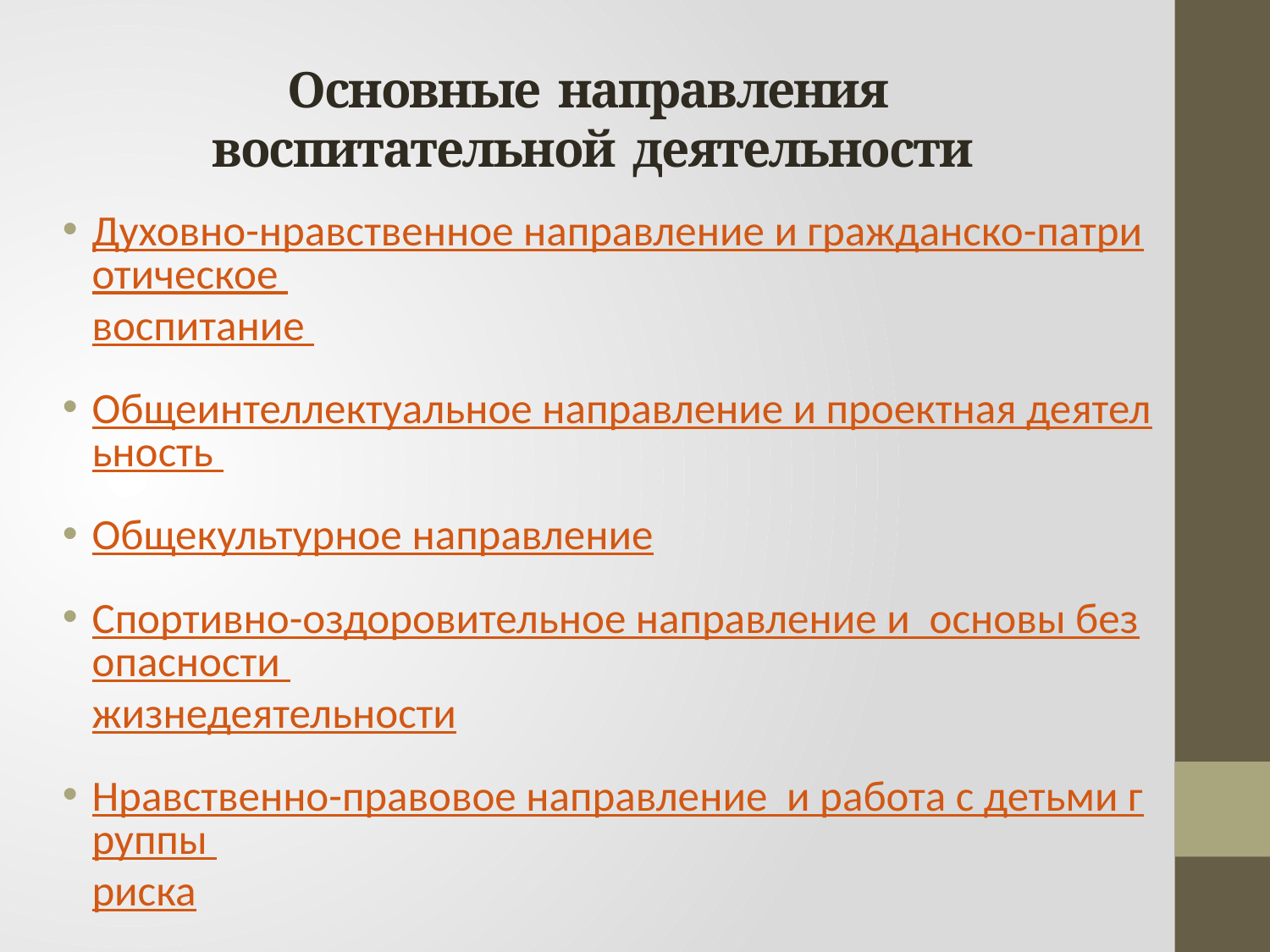

# Основные  направления воспитательной  деятельности
Духовно-нравственное направление и гражданско-патриотическое воспитание

Общеинтеллектуальное направление и проектная деятельность

Общекультурное направление

Спортивно-оздоровительное направление и  основы безопасности жизнедеятельности

Нравственно-правовое направление  и работа с детьми группы риска

Социальное направление. Экологическое воспитание

Профориентационное направление